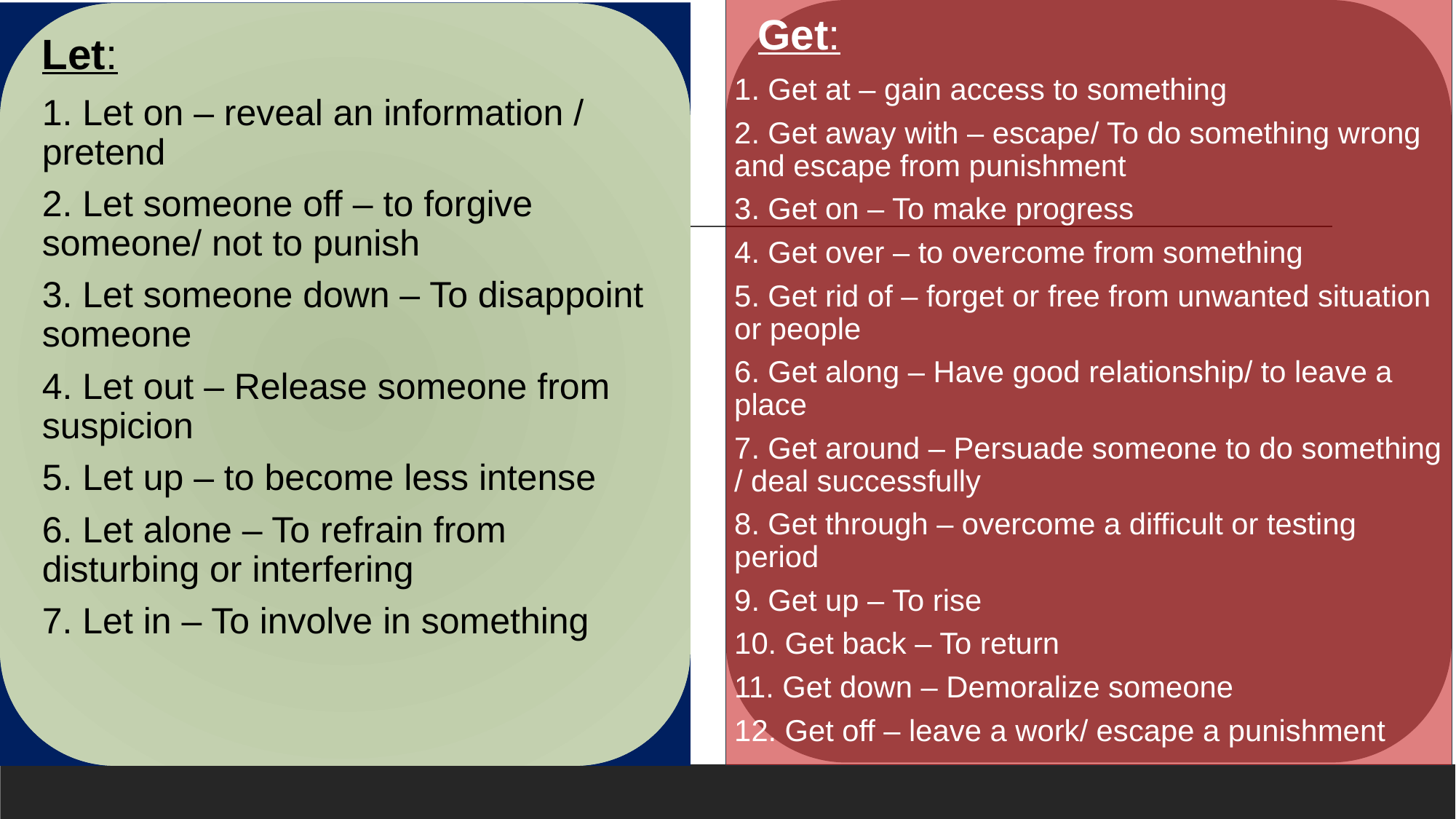

Get:
1. Get at – gain access to something
2. Get away with – escape/ To do something wrong and escape from punishment
3. Get on – To make progress
4. Get over – to overcome from something
5. Get rid of – forget or free from unwanted situation or people
6. Get along – Have good relationship/ to leave a place
7. Get around – Persuade someone to do something / deal successfully
8. Get through – overcome a difficult or testing period
9. Get up – To rise
10. Get back – To return
11. Get down – Demoralize someone
12. Get off – leave a work/ escape a punishment

Let:
1. Let on – reveal an information / pretend
2. Let someone off – to forgive someone/ not to punish
3. Let someone down – To disappoint someone
4. Let out – Release someone from suspicion
5. Let up – to become less intense
6. Let alone – To refrain from disturbing or interfering
7. Let in – To involve in something